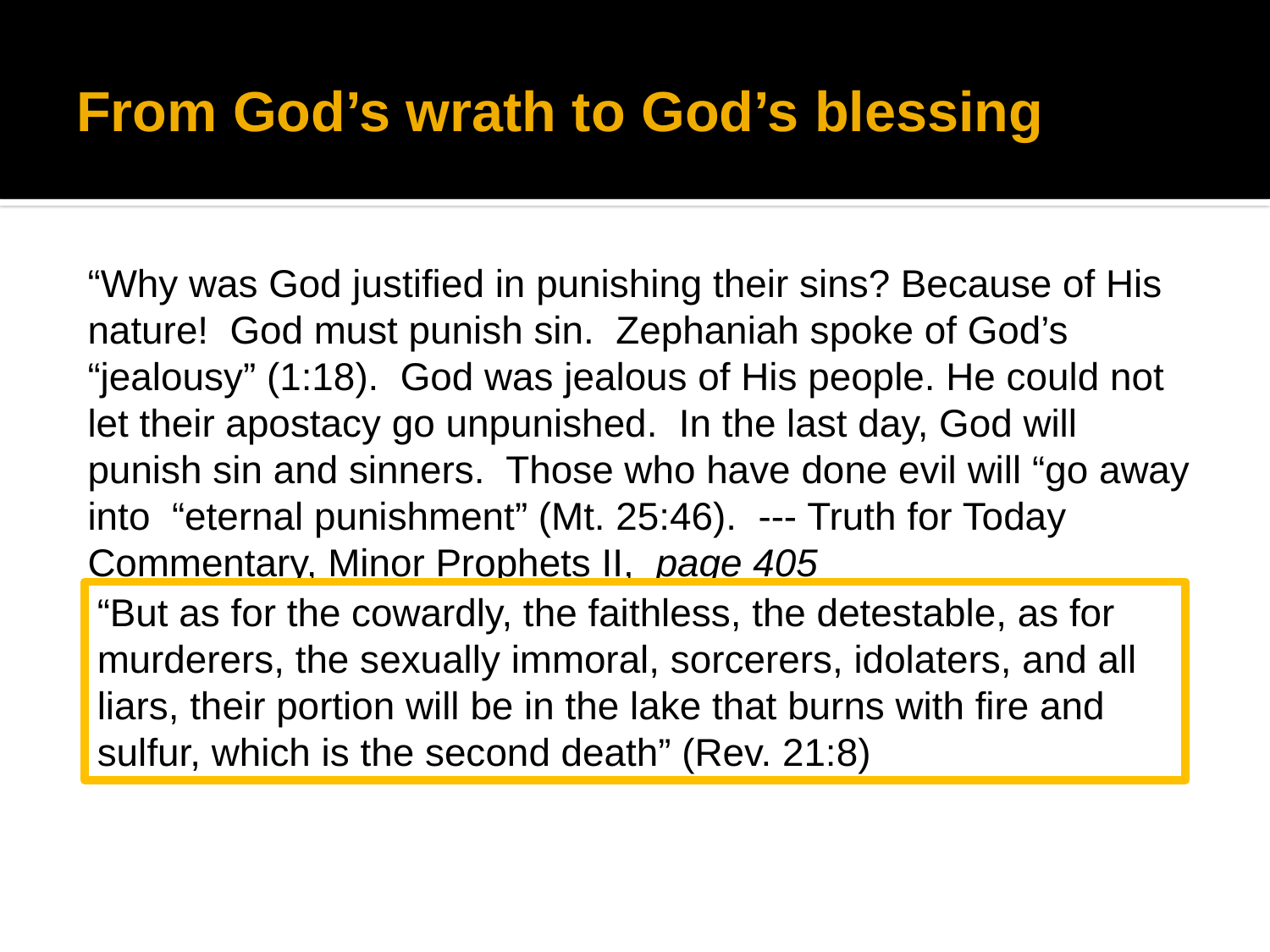

# From God’s wrath to God’s blessing
“Why was God justified in punishing their sins? Because of His nature!  God must punish sin.  Zephaniah spoke of God’s “jealousy” (1:18).  God was jealous of His people. He could not let their apostacy go unpunished.  In the last day, God will punish sin and sinners.  Those who have done evil will “go away into  “eternal punishment” (Mt. 25:46).  --- Truth for Today Commentary, Minor Prophets II,  page 405
“But as for the cowardly, the faithless, the detestable, as for murderers, the sexually immoral, sorcerers, idolaters, and all liars, their portion will be in the lake that burns with fire and sulfur, which is the second death” (Rev. 21:8)